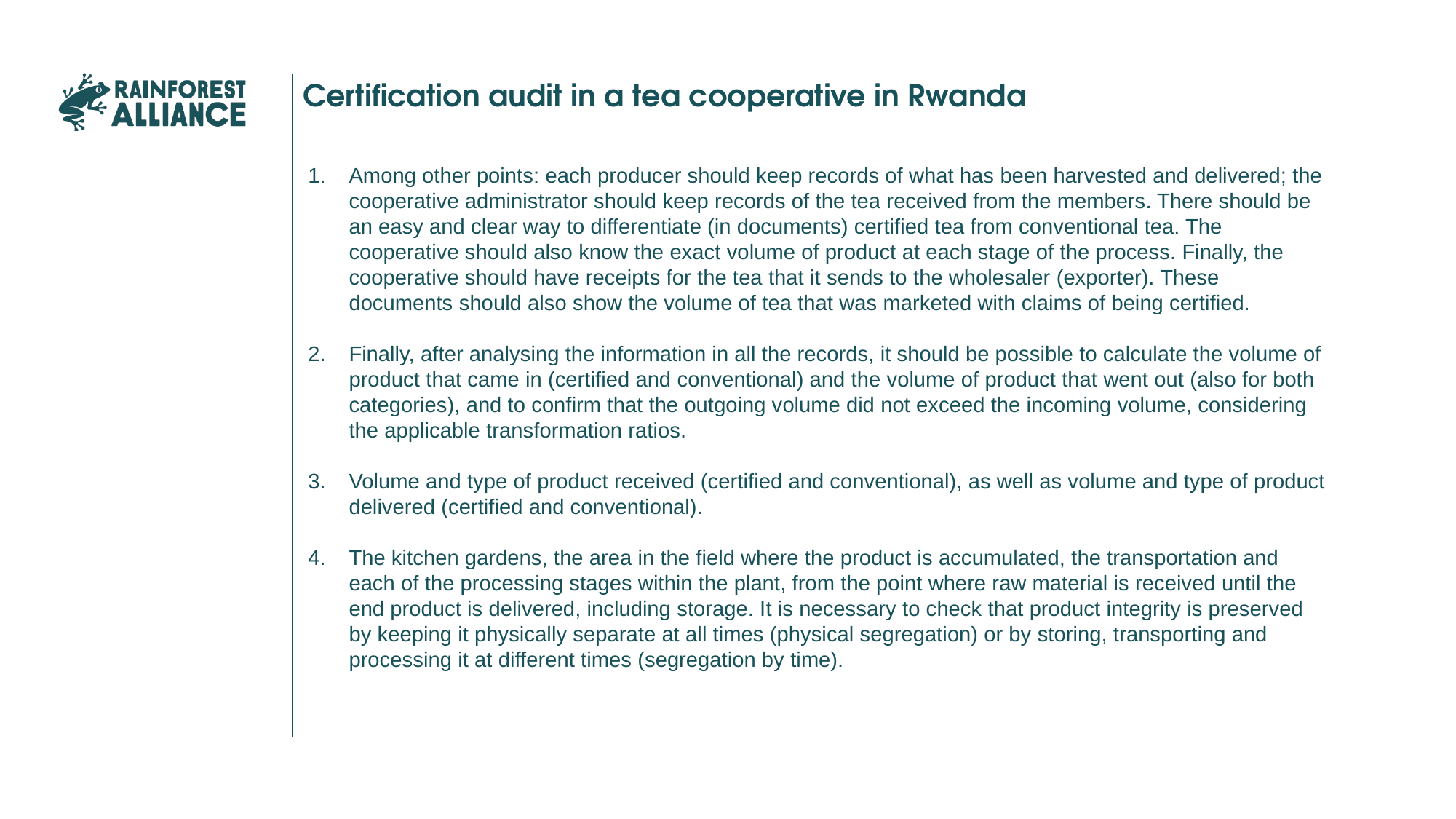

Certification audit in a tea cooperative in Rwanda
Among other points: each producer should keep records of what has been harvested and delivered; the cooperative administrator should keep records of the tea received from the members. There should be an easy and clear way to differentiate (in documents) certified tea from conventional tea. The cooperative should also know the exact volume of product at each stage of the process. Finally, the cooperative should have receipts for the tea that it sends to the wholesaler (exporter). These documents should also show the volume of tea that was marketed with claims of being certified.

Finally, after analysing the information in all the records, it should be possible to calculate the volume of product that came in (certified and conventional) and the volume of product that went out (also for both categories), and to confirm that the outgoing volume did not exceed the incoming volume, considering the applicable transformation ratios.

Volume and type of product received (certified and conventional), as well as volume and type of product delivered (certified and conventional).

The kitchen gardens, the area in the field where the product is accumulated, the transportation and each of the processing stages within the plant, from the point where raw material is received until the end product is delivered, including storage. It is necessary to check that product integrity is preserved by keeping it physically separate at all times (physical segregation) or by storing, transporting and processing it at different times (segregation by time).